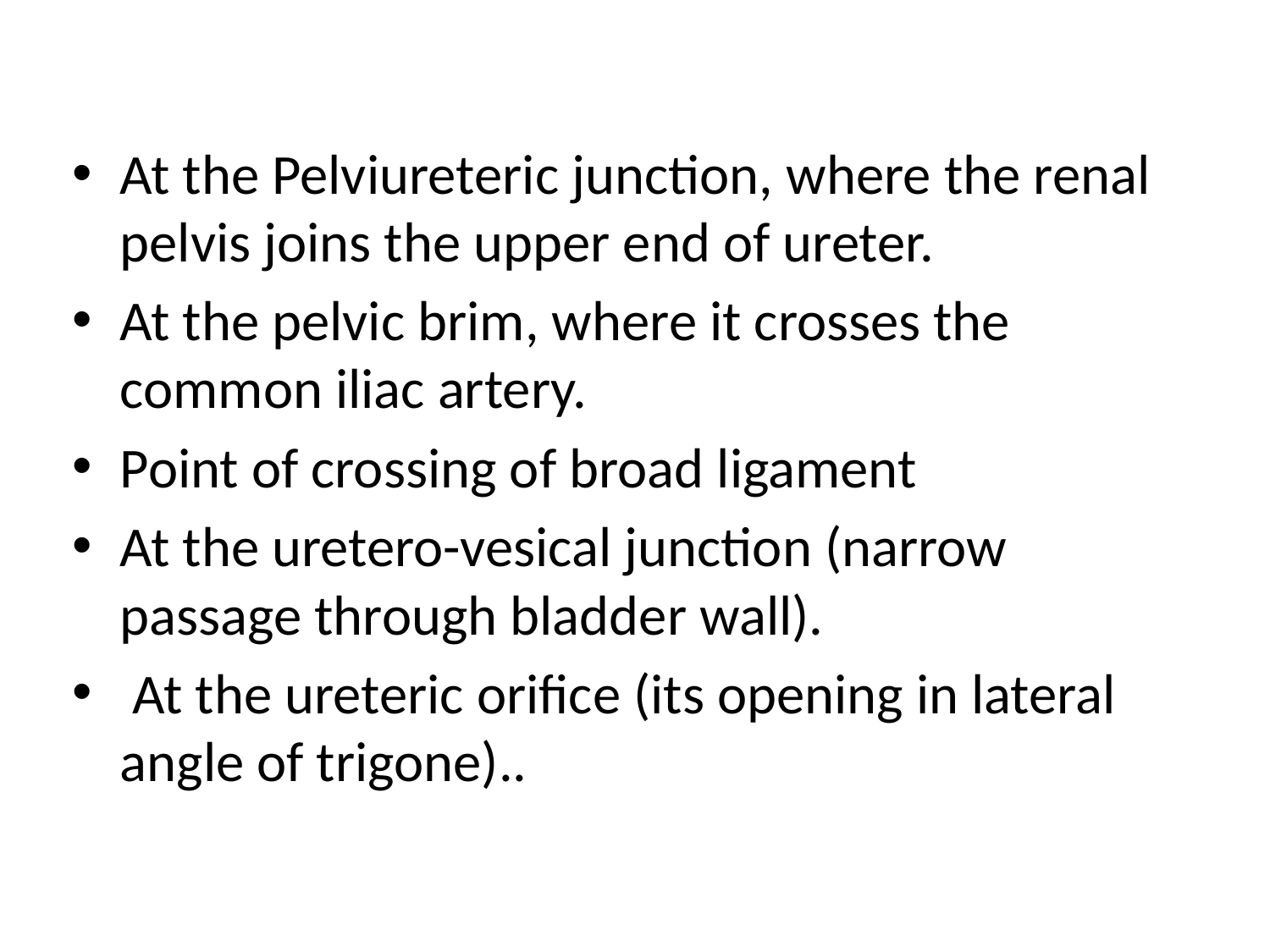

At the Pelviureteric junction, where the renal pelvis joins the upper end of ureter.
At the pelvic brim, where it crosses the common iliac artery.
Point of crossing of broad ligament
At the uretero-vesical junction (narrow passage through bladder wall).
 At the ureteric orifice (its opening in lateral angle of trigone)..